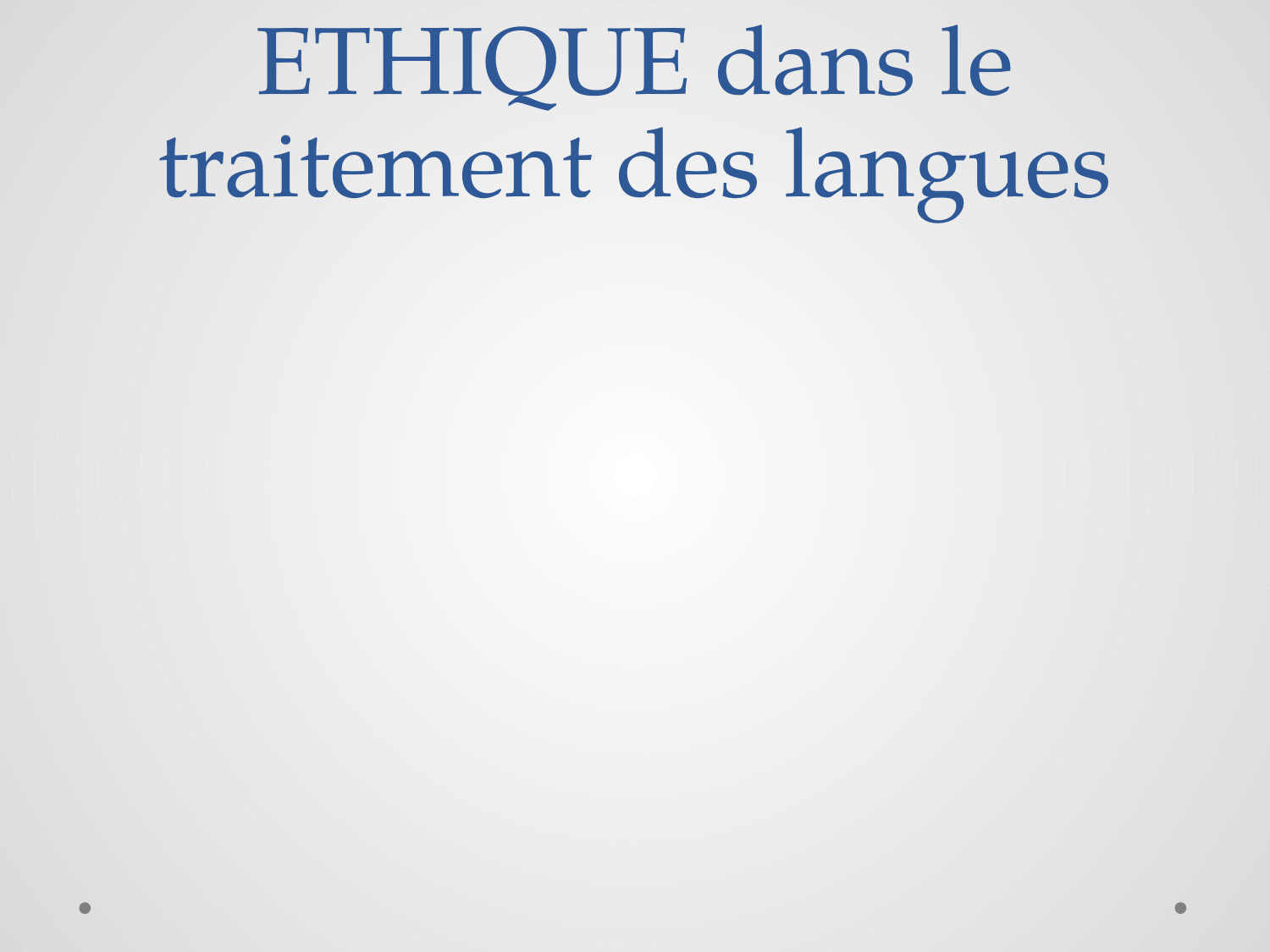

# ETHIQUE dans le traitement des langues